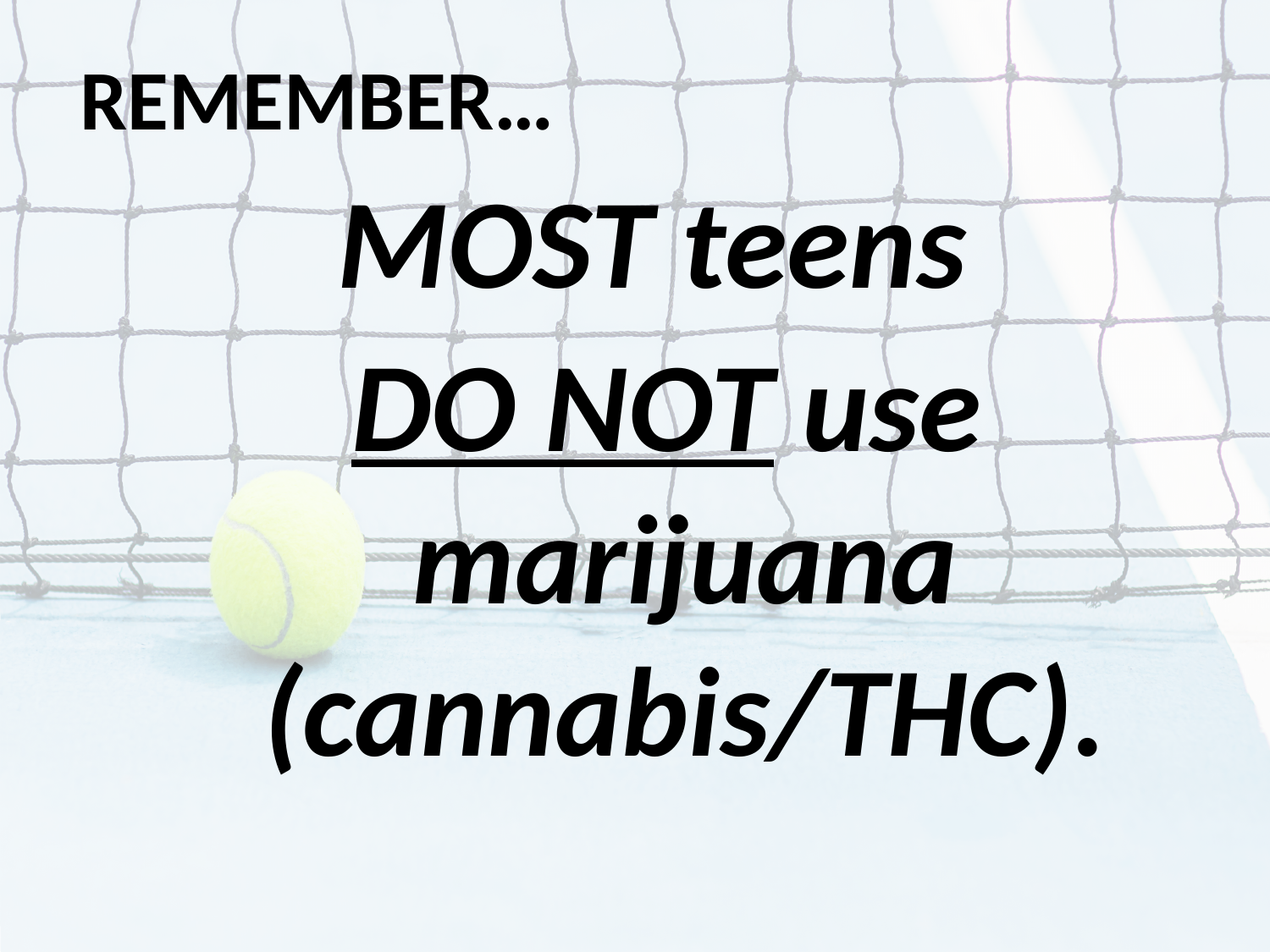

REMEMBER…
MOST teens
DO NOT use marijuana (cannabis/THC).